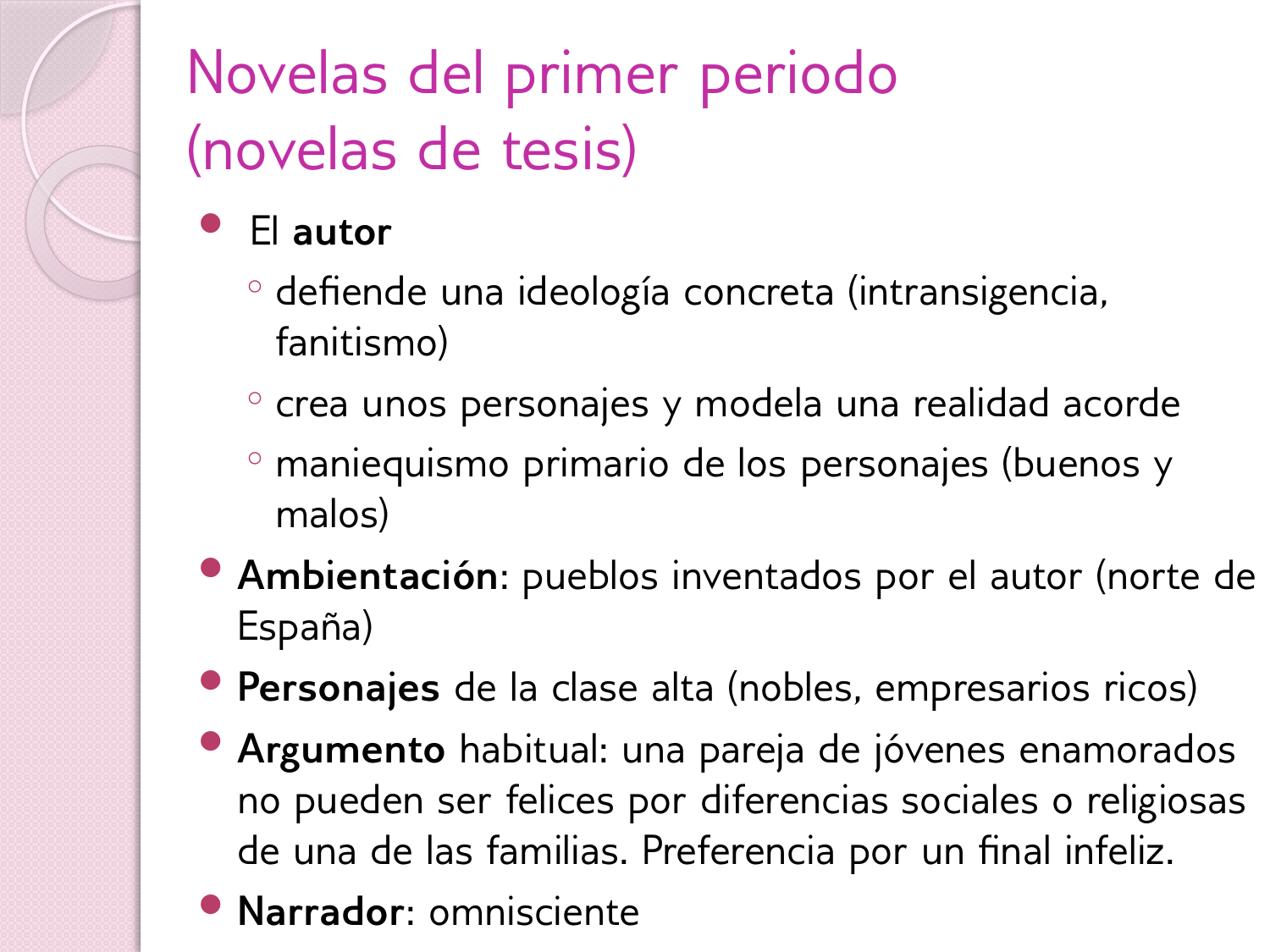

# Novelas del primer periodo (novelas de tesis)
 El autor
defiende una ideología concreta (intransigencia, fanitismo)
crea unos personajes y modela una realidad acorde
maniequismo primario de los personajes (buenos y malos)
Ambientación: pueblos inventados por el autor (norte de España)
Personajes de la clase alta (nobles, empresarios ricos)
Argumento habitual: una pareja de jóvenes enamorados no pueden ser felices por diferencias sociales o religiosas de una de las familias. Preferencia por un final infeliz.
Narrador: omnisciente